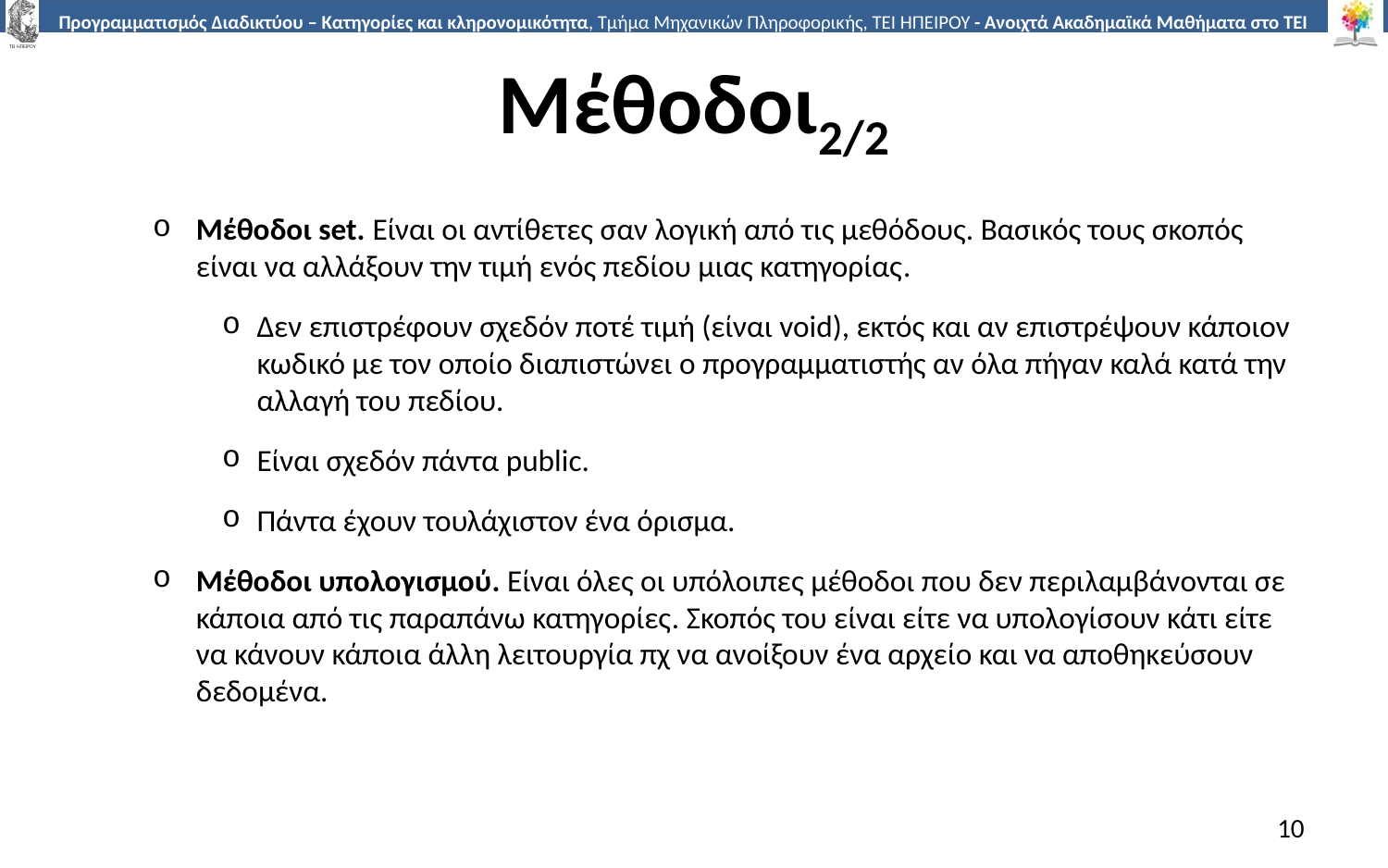

# Μέθοδοι2/2
Μέθοδοι set. Eίναι οι αντίθετες σαν λογική από τις μεθόδους. Βασικός τους σκοπός είναι να αλλάξουν την τιμή ενός πεδίου μιας κατηγορίας.
Δεν επιστρέφουν σχεδόν ποτέ τιμή (είναι void), εκτός και αν επιστρέψουν κάποιον κωδικό με τον οποίο διαπιστώνει ο προγραμματιστής αν όλα πήγαν καλά κατά την αλλαγή του πεδίου.
Είναι σχεδόν πάντα public.
Πάντα έχουν τουλάχιστον ένα όρισμα.
Μέθοδοι υπολογισμού. Είναι όλες οι υπόλοιπες μέθοδοι που δεν περιλαμβάνονται σε κάποια από τις παραπάνω κατηγορίες. Σκοπός του είναι είτε να υπολογίσουν κάτι είτε να κάνουν κάποια άλλη λειτουργία πχ να ανοίξουν ένα αρχείο και να αποθηκεύσουν δεδομένα.
10